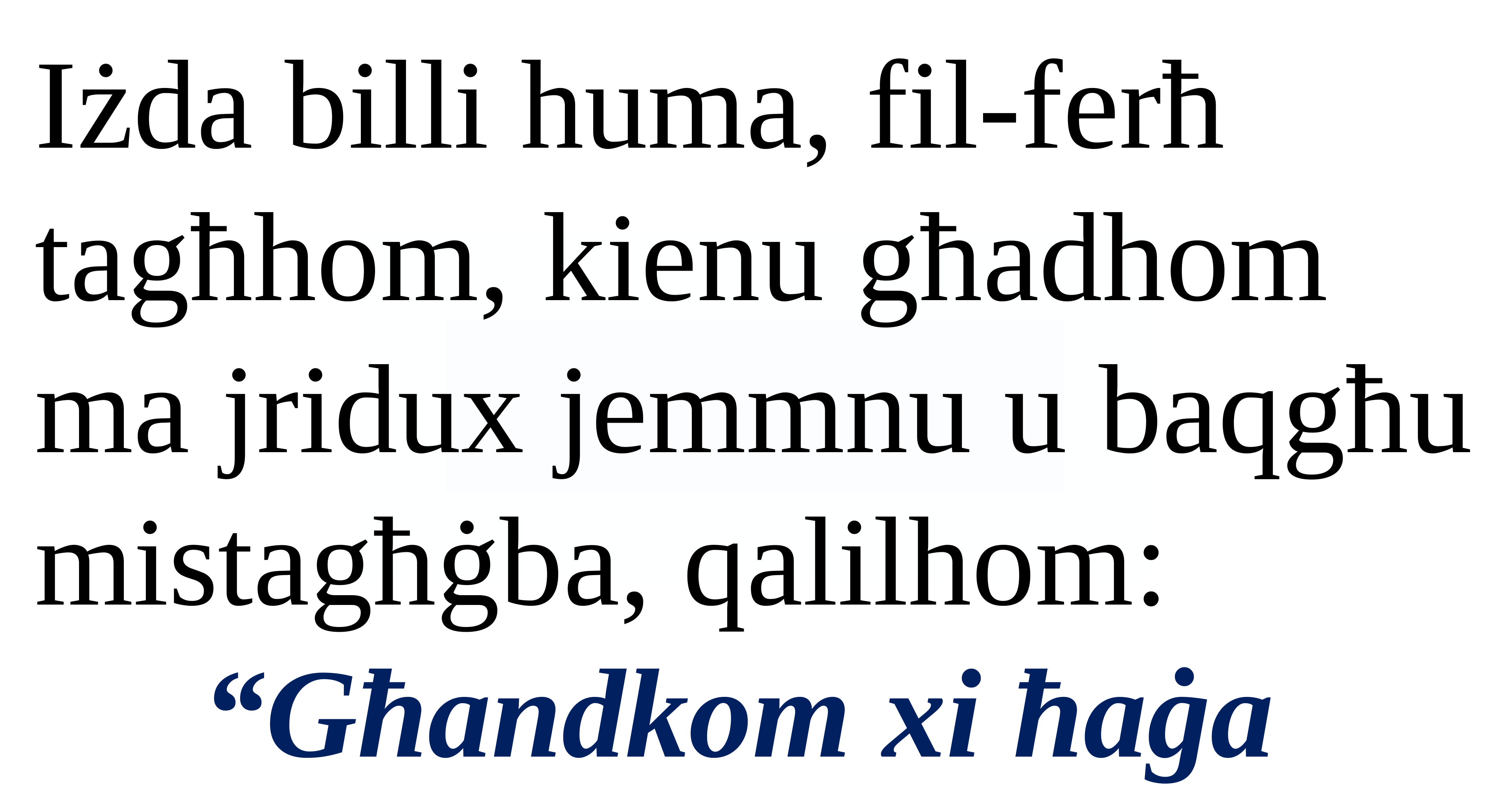

Iżda billi huma, fil-ferħ tagħhom, kienu għadhom ma jridux jemmnu u baqgħu mistagħġba, qalilhom:
“Għandkom xi ħaġa